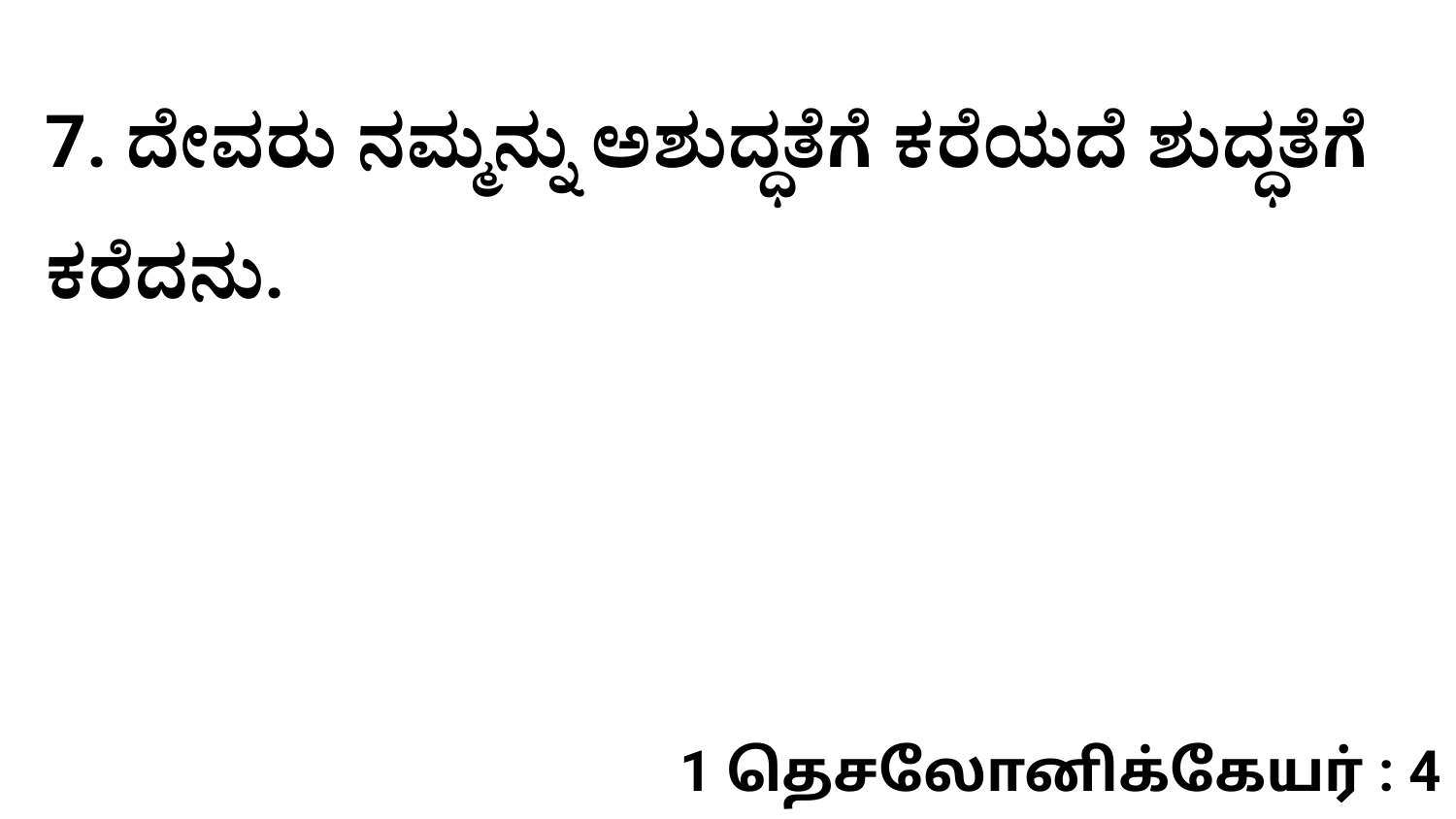

7. ದೇವರು ನಮ್ಮನ್ನು ಅಶುದ್ಧತೆಗೆ ಕರೆಯದೆ ಶುದ್ಧತೆಗೆ ಕರೆದನು.
1 தெசலோனிக்கேயர் : 4